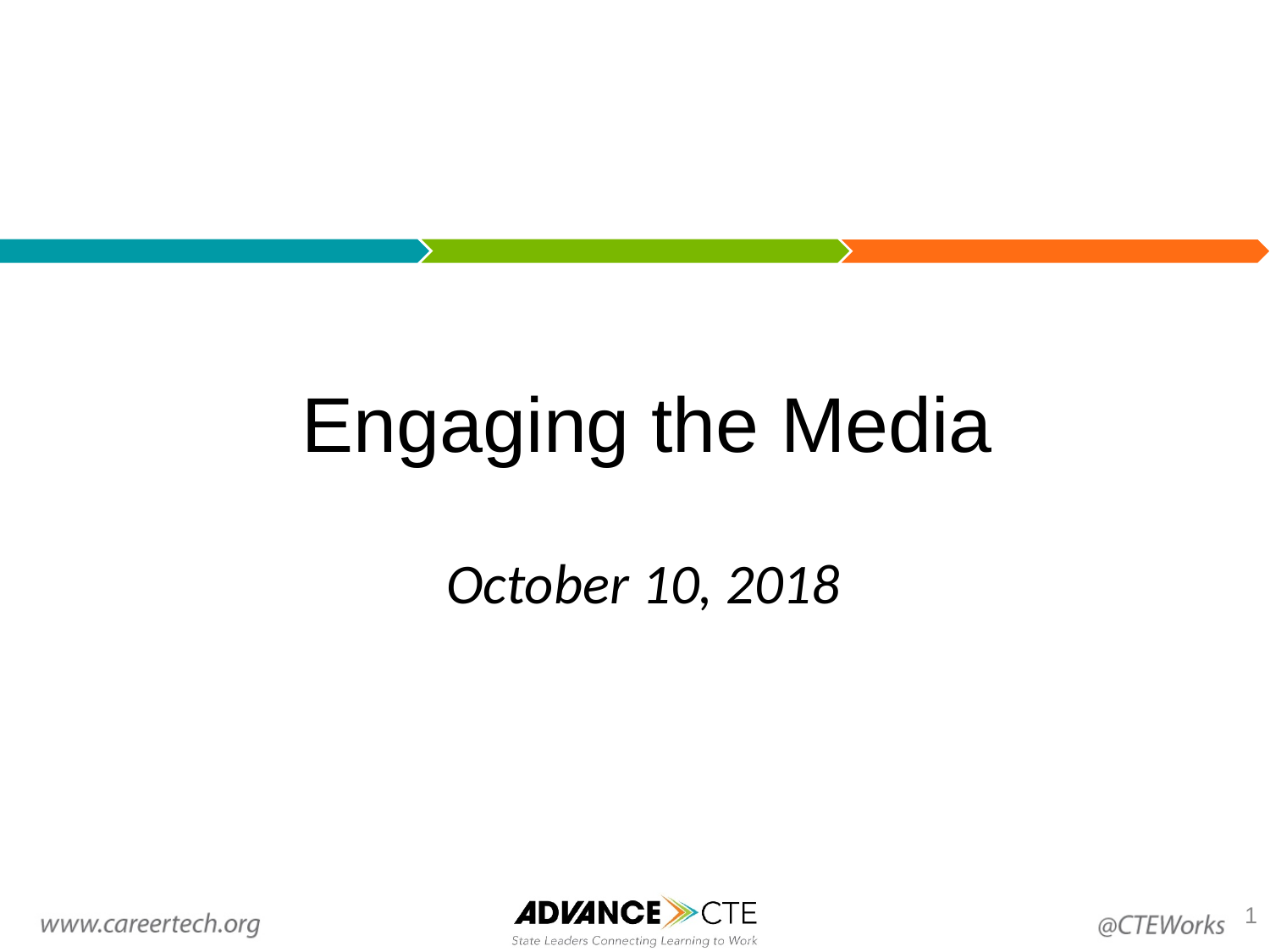

# Engaging the Media
October 10, 2018

1